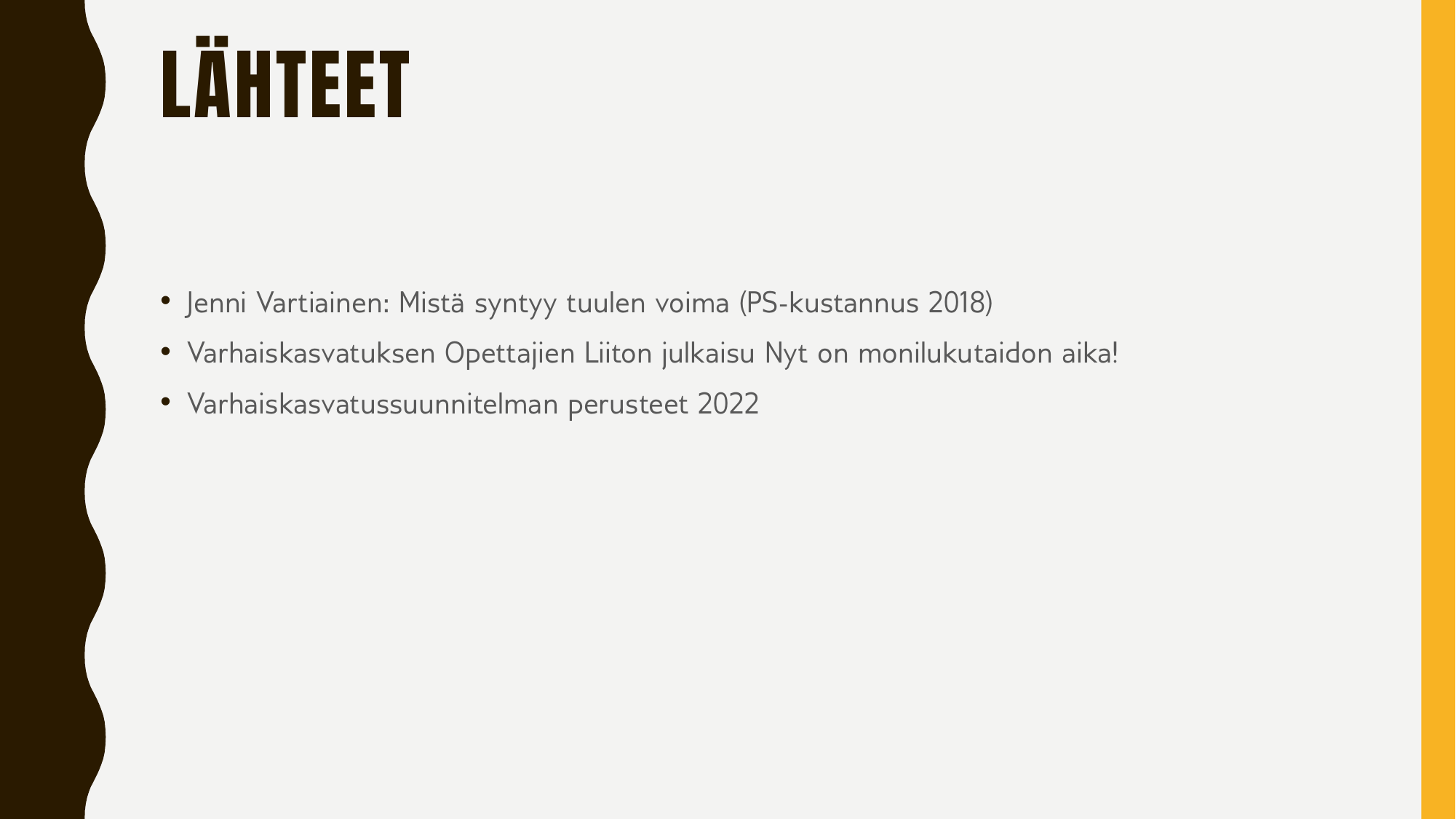

# lähteet
Jenni Vartiainen: Mistä syntyy tuulen voima (PS-kustannus 2018)
Varhaiskasvatuksen Opettajien Liiton julkaisu Nyt on monilukutaidon aika!
Varhaiskasvatussuunnitelman perusteet 2022